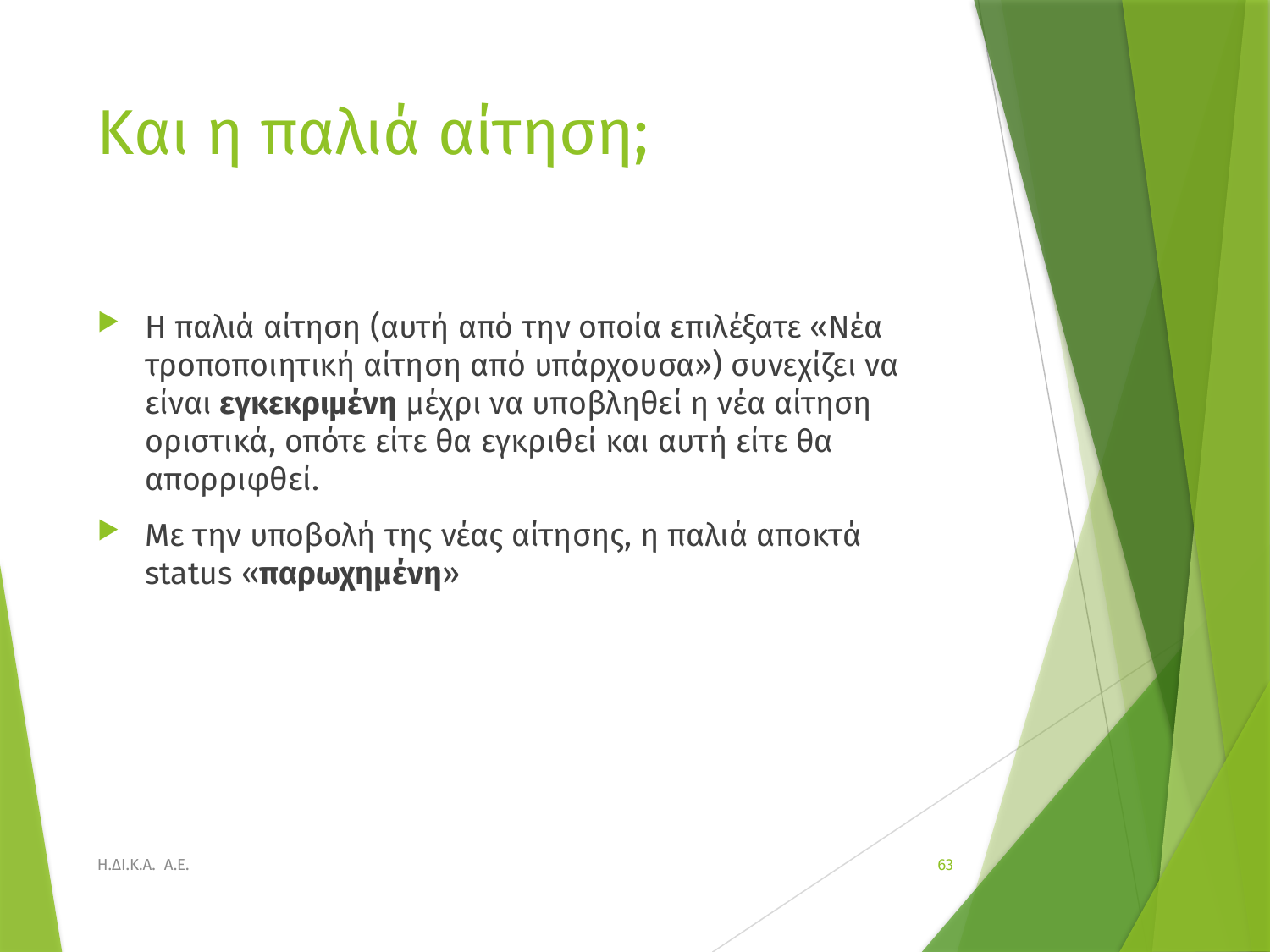

# Και η παλιά αίτηση;
Η παλιά αίτηση (αυτή από την οποία επιλέξατε «Νέα τροποποιητική αίτηση από υπάρχουσα») συνεχίζει να είναι εγκεκριμένη μέχρι να υποβληθεί η νέα αίτηση οριστικά, οπότε είτε θα εγκριθεί και αυτή είτε θα απορριφθεί.
Με την υποβολή της νέας αίτησης, η παλιά αποκτά status «παρωχημένη»
Η.ΔΙ.Κ.Α.  Α.Ε.
63